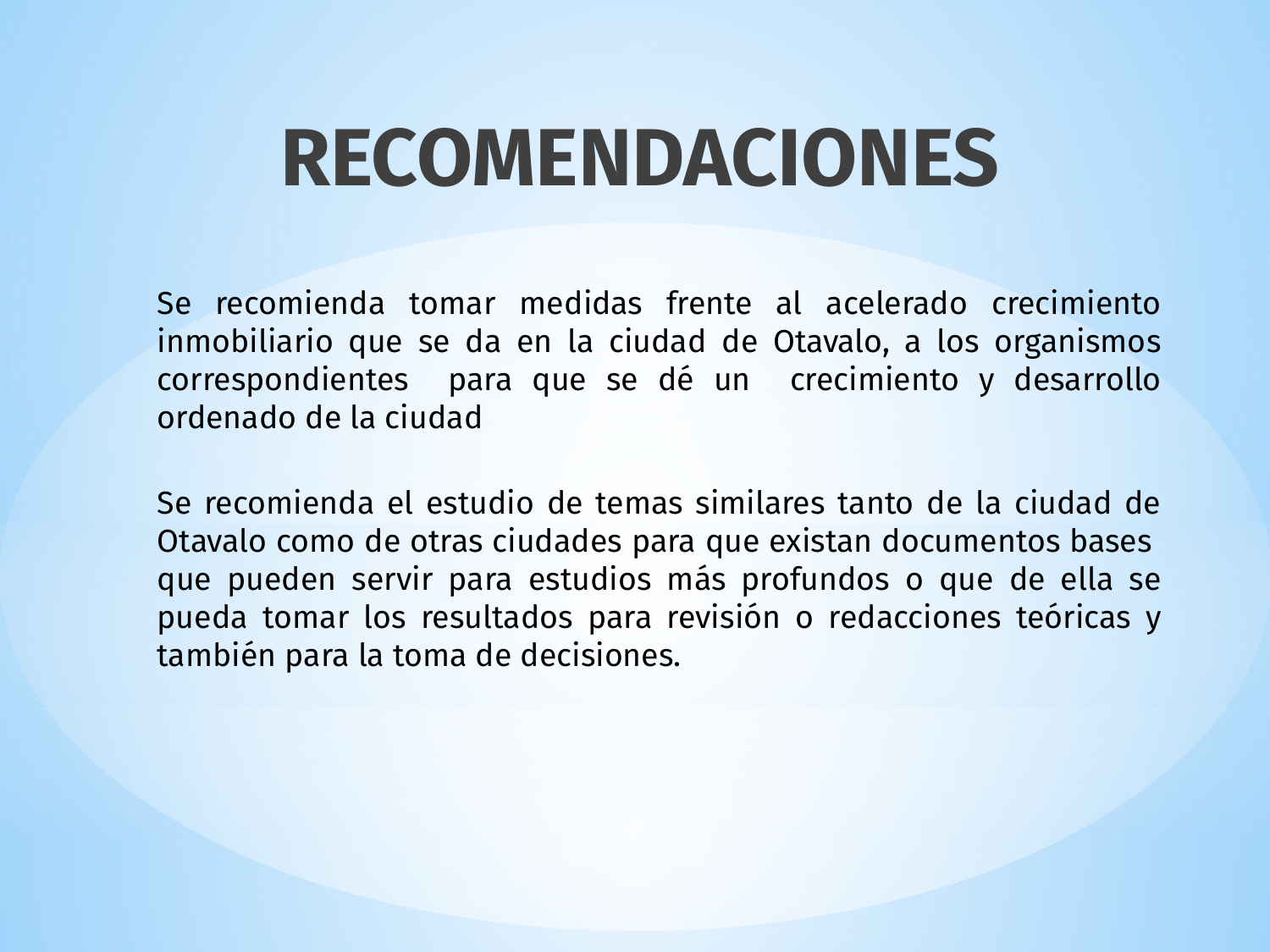

RECOMENDACIONES
Se recomienda tomar medidas frente al acelerado crecimiento inmobiliario que se da en la ciudad de Otavalo, a los organismos correspondientes  para que se dé un  crecimiento y desarrollo ordenado de la ciudad
Se recomienda el estudio de temas similares tanto de la ciudad de Otavalo como de otras ciudades para que existan documentos bases  que pueden servir para estudios más profundos o que de ella se pueda tomar los resultados para revisión o redacciones teóricas y también para la toma de decisiones.